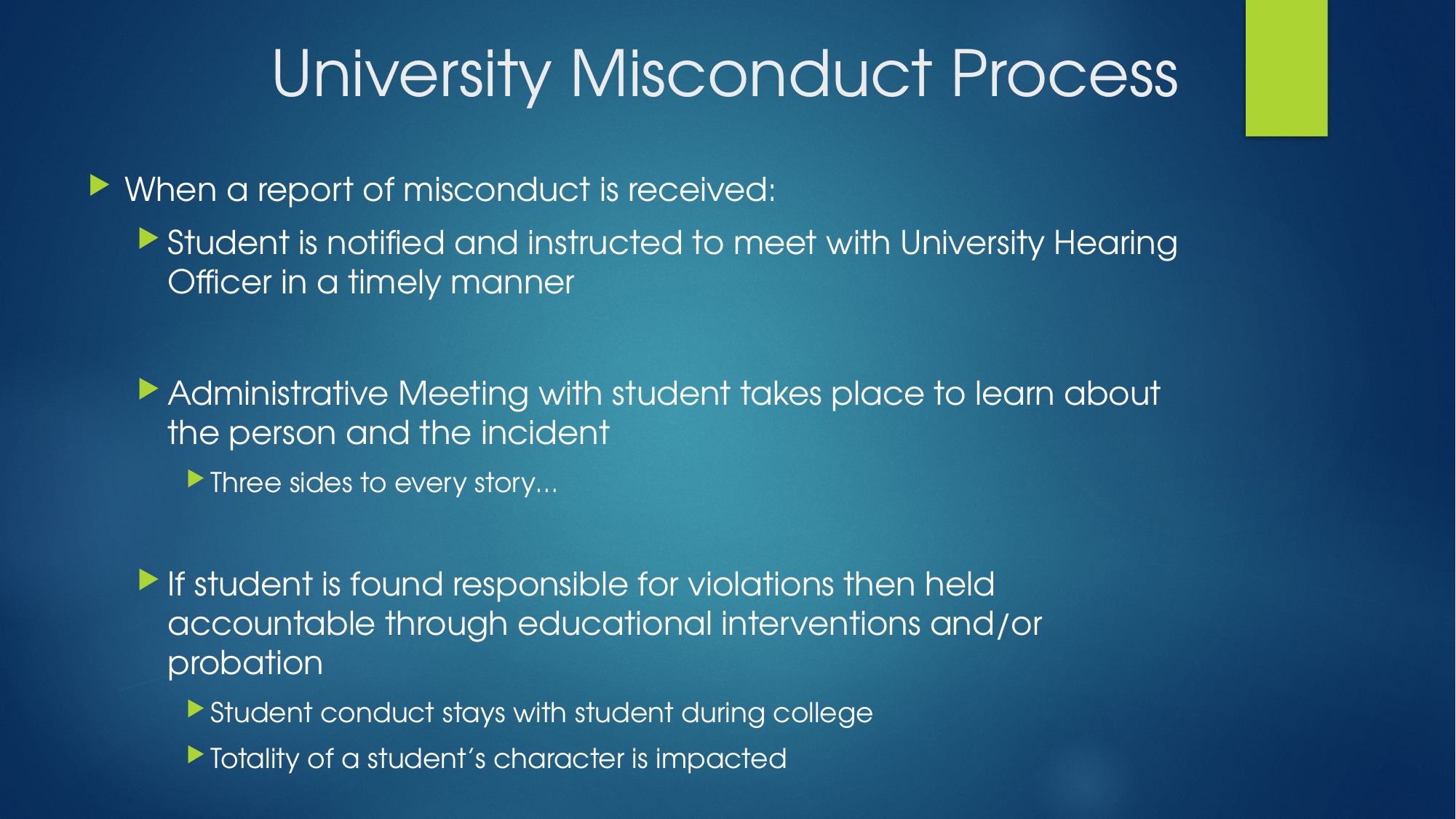

# University Misconduct Process
When a report of misconduct is received:
Student is notified and instructed to meet with University Hearing Officer in a timely manner

Administrative Meeting with student takes place to learn about the person and the incident
Three sides to every story…

If student is found responsible for violations then held accountable through educational interventions and/or probation
Student conduct stays with student during college
Totality of a student’s character is impacted